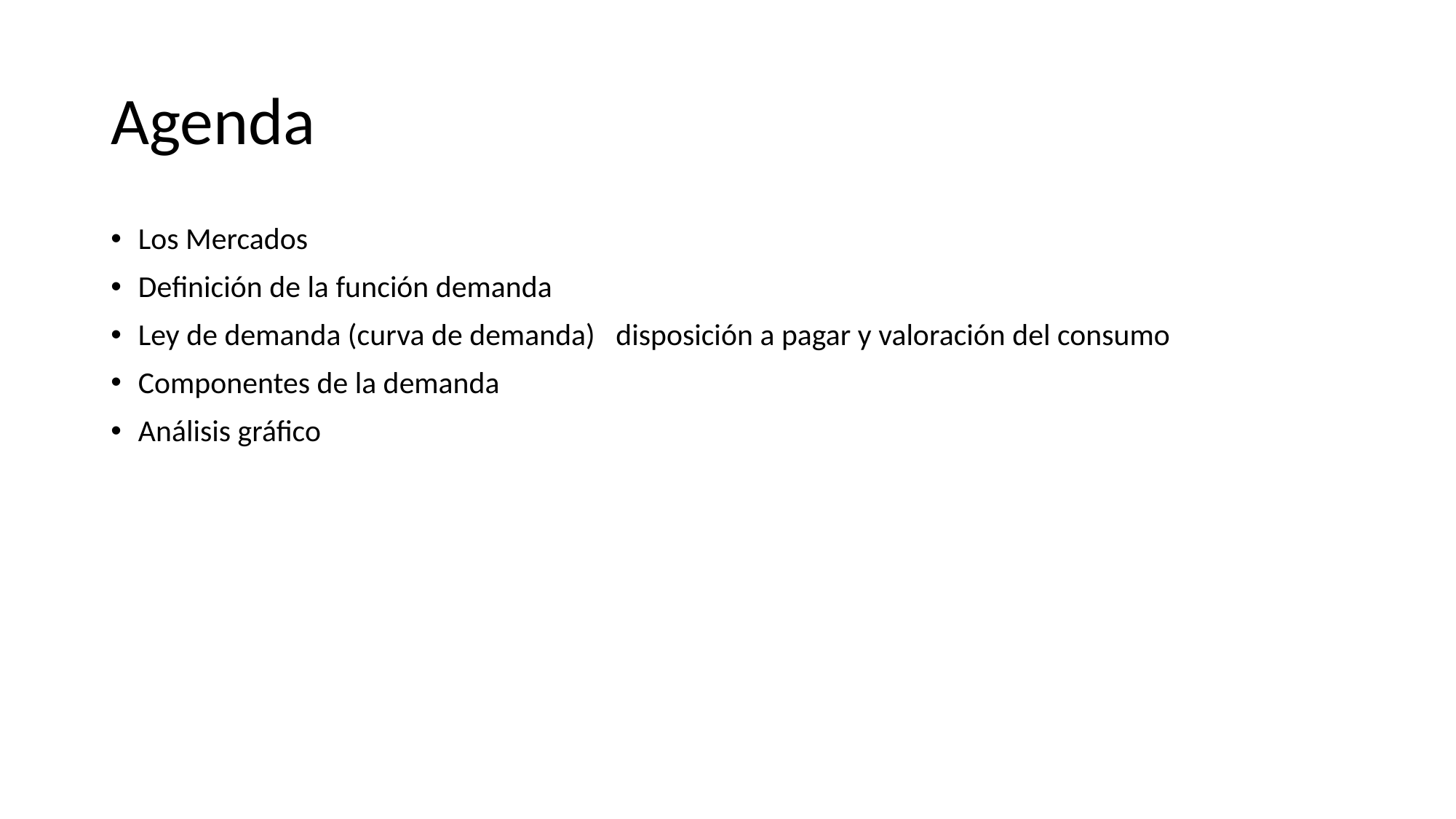

# Agenda
Los Mercados
Definición de la función demanda
Ley de demanda (curva de demanda)   disposición a pagar y valoración del consumo
Componentes de la demanda
Análisis gráfico